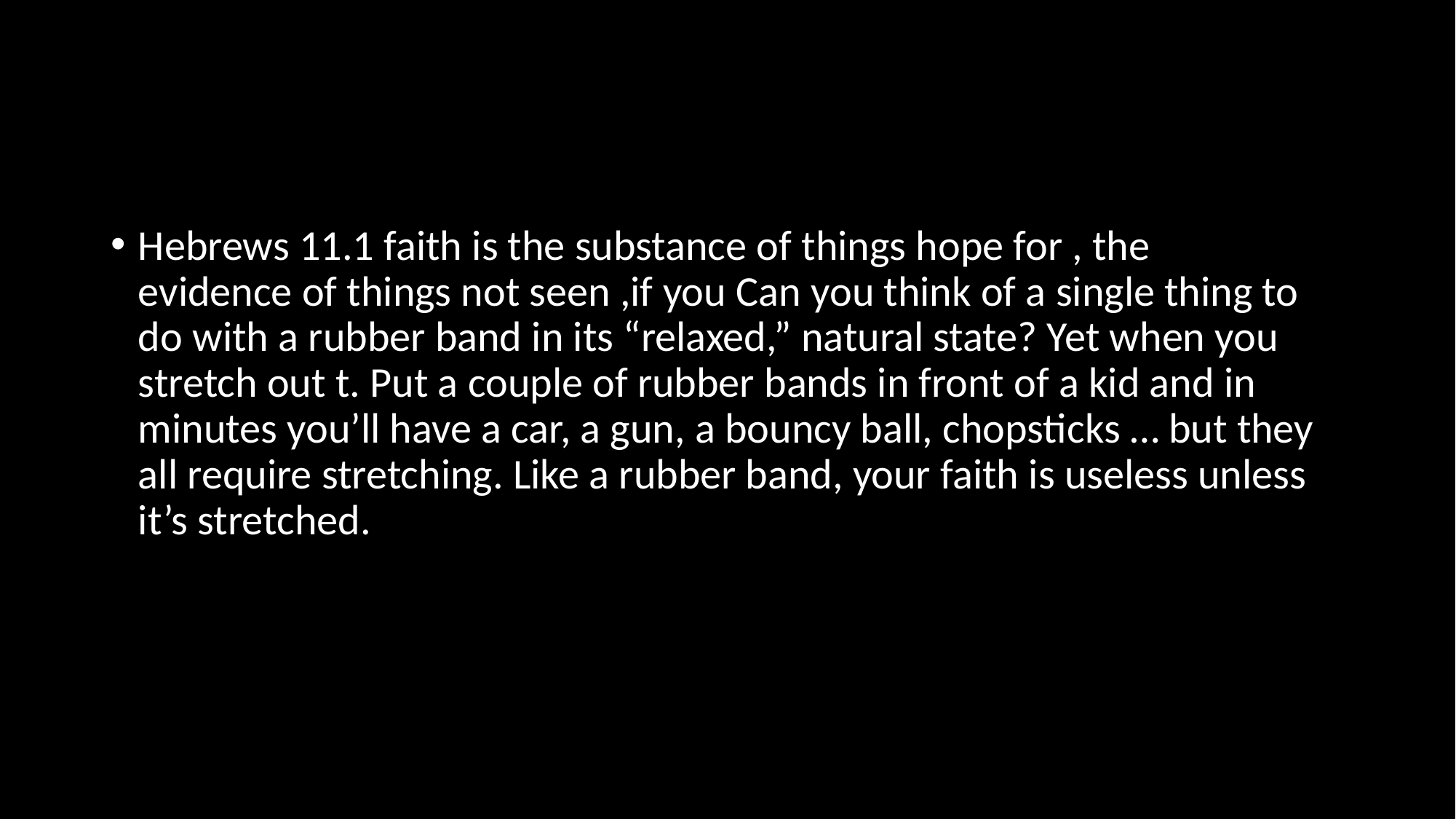

#
Hebrews 11.1 faith is the substance of things hope for , the evidence of things not seen ,if you Can you think of a single thing to do with a rubber band in its “relaxed,” natural state? Yet when you stretch out t. Put a couple of rubber bands in front of a kid and in minutes you’ll have a car, a gun, a bouncy ball, chopsticks … but they all require stretching. Like a rubber band, your faith is useless unless it’s stretched.